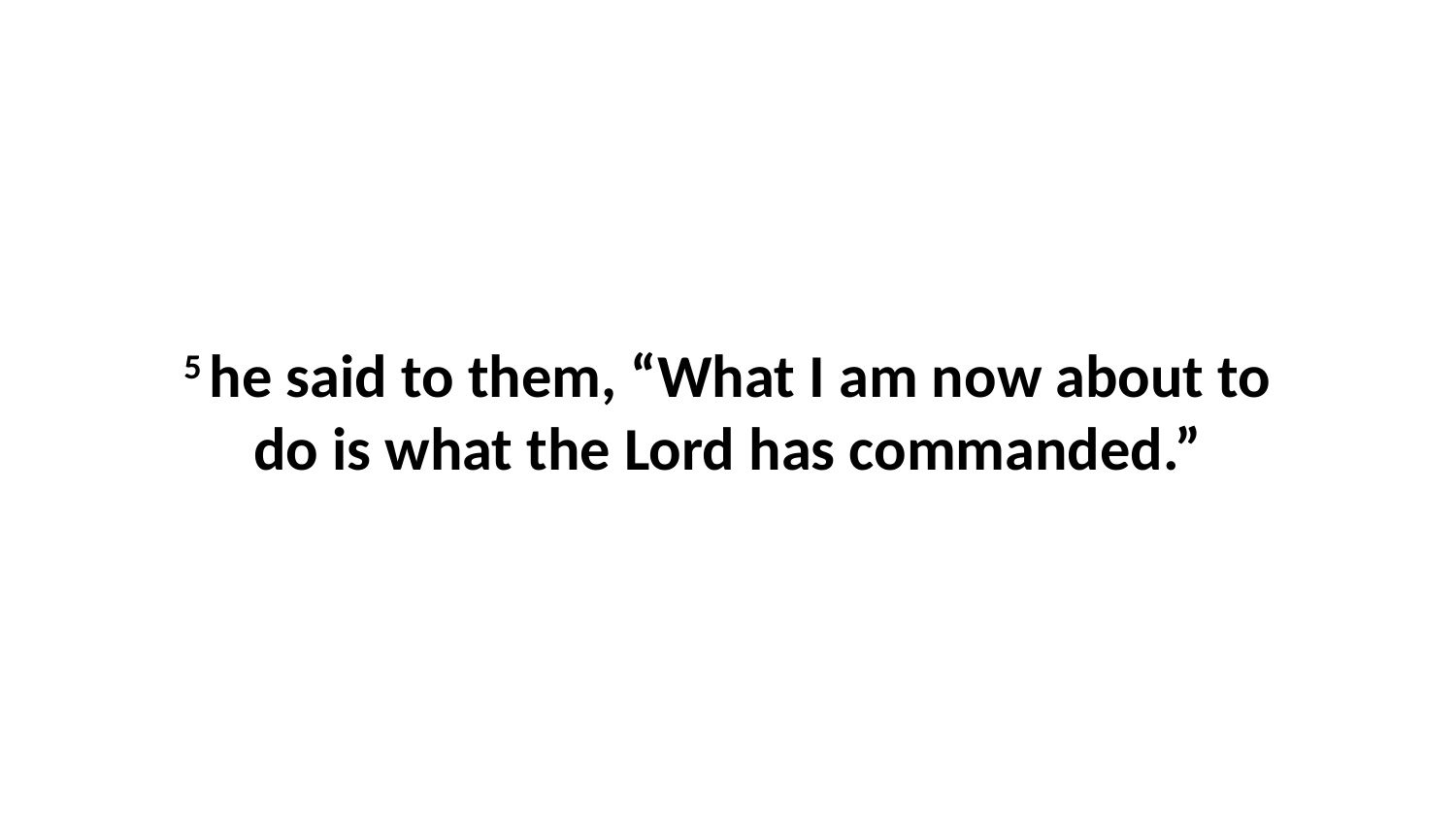

5 he said to them, “What I am now about to do is what the Lord has commanded.”